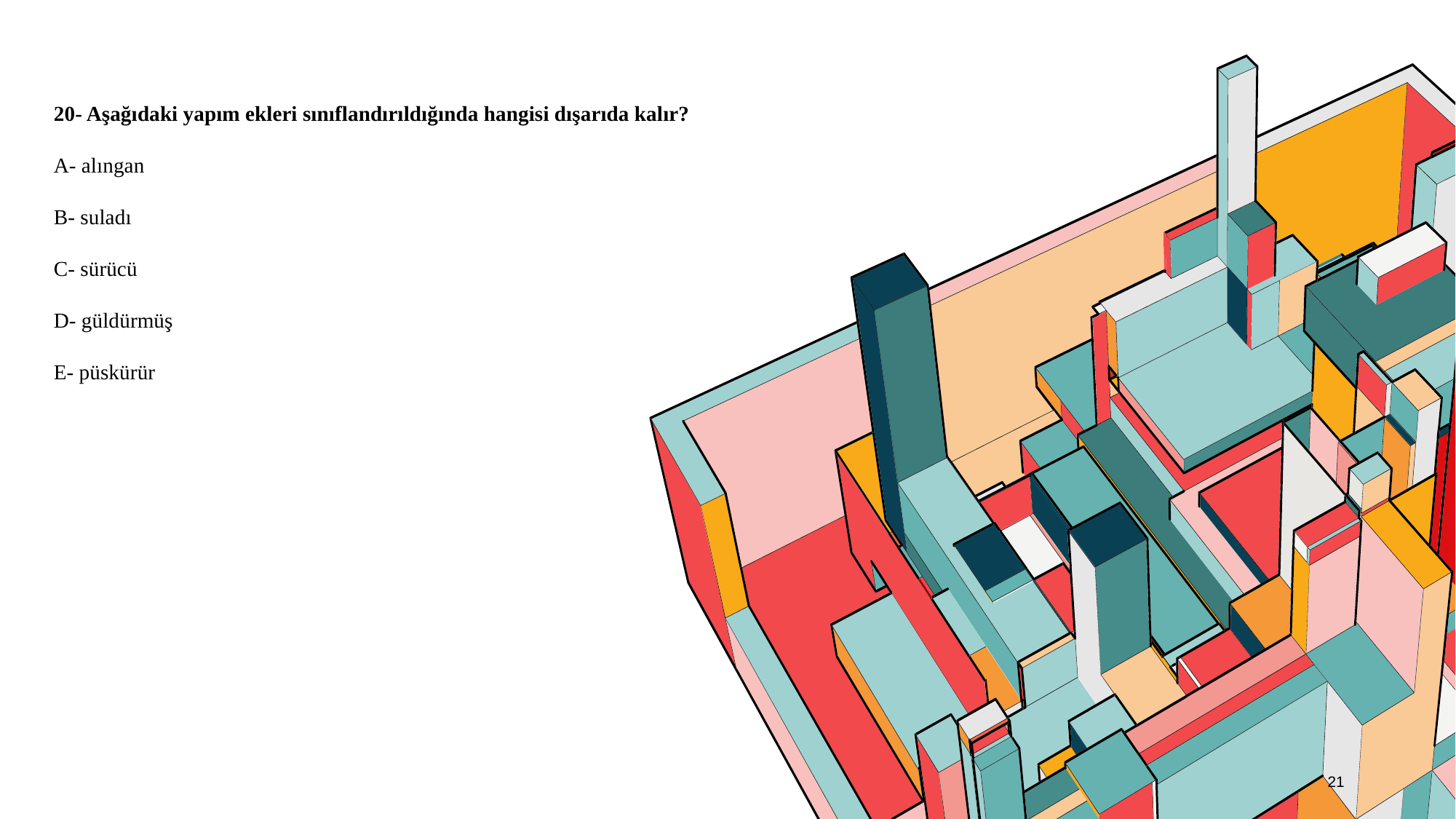

20- Aşağıdaki yapım ekleri sınıflandırıldığında hangisi dışarıda kalır?
A- alıngan
B- suladı
C- sürücü
D- güldürmüş
E- püskürür

21